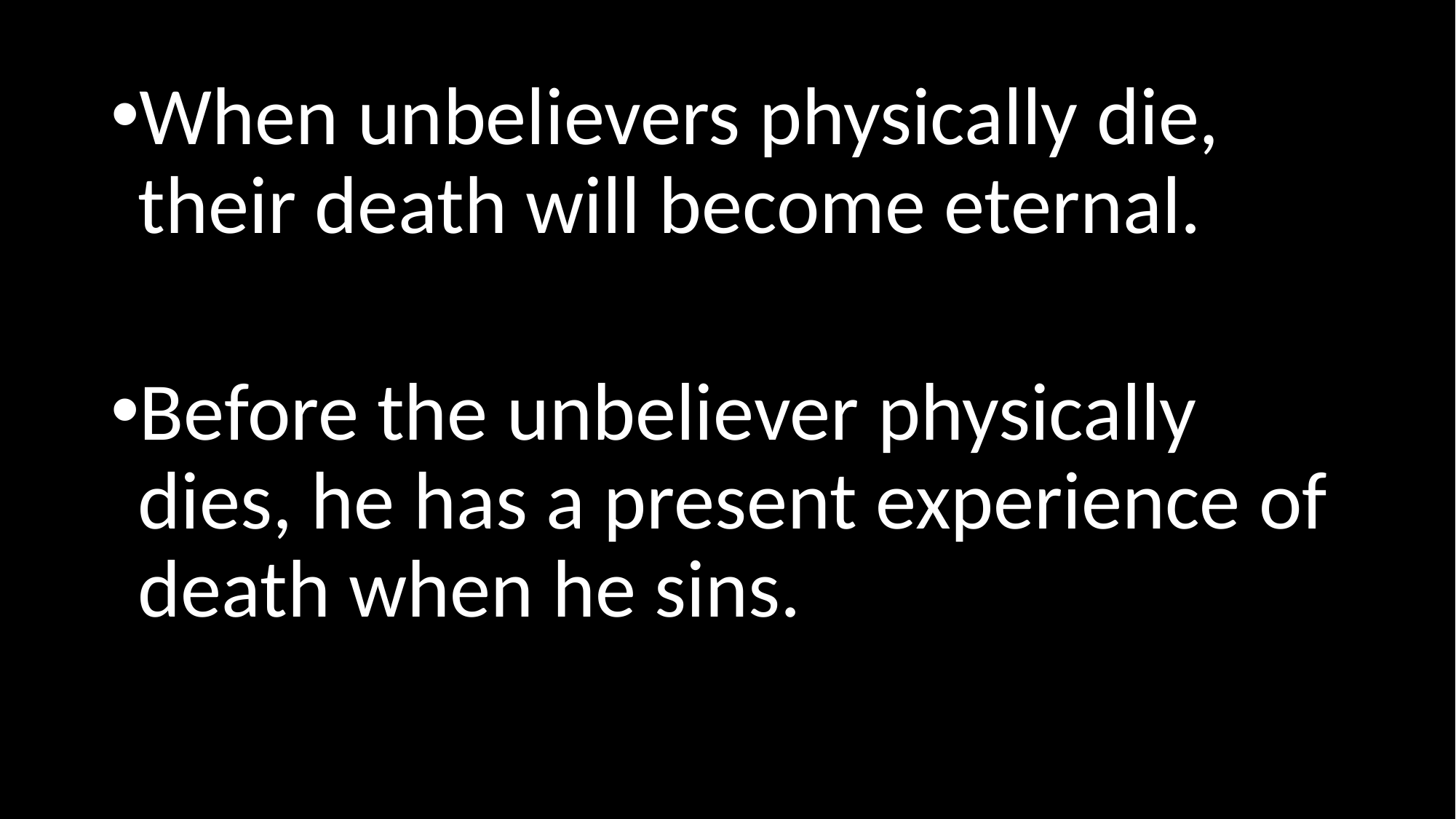

When unbelievers physically die, their death will become eternal.

Before the unbeliever physically dies, he has a present experience of death when he sins.